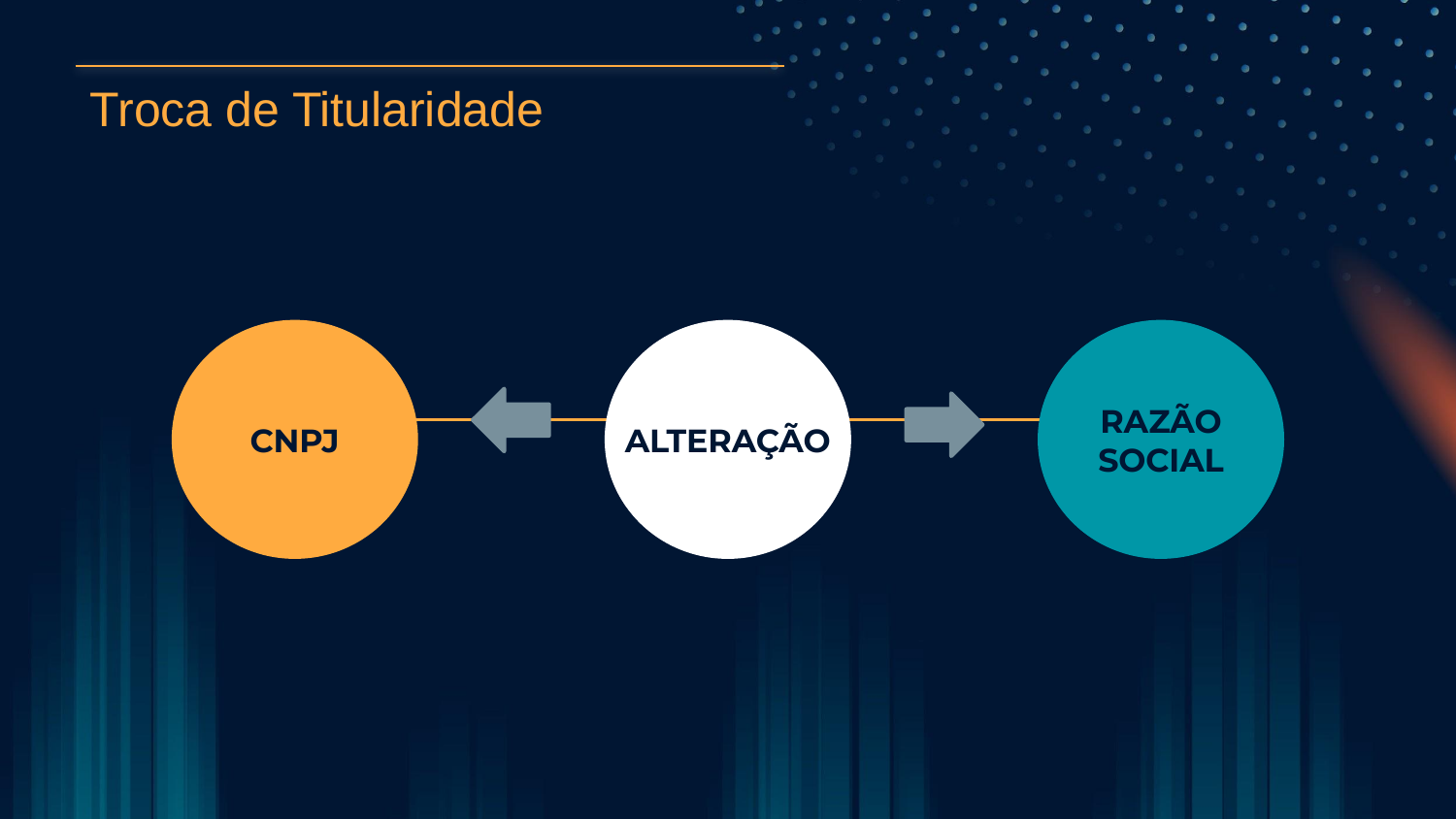

Troca de Titularidade

CNPJ
ALTERAÇÃO
RAZÃO SOCIAL